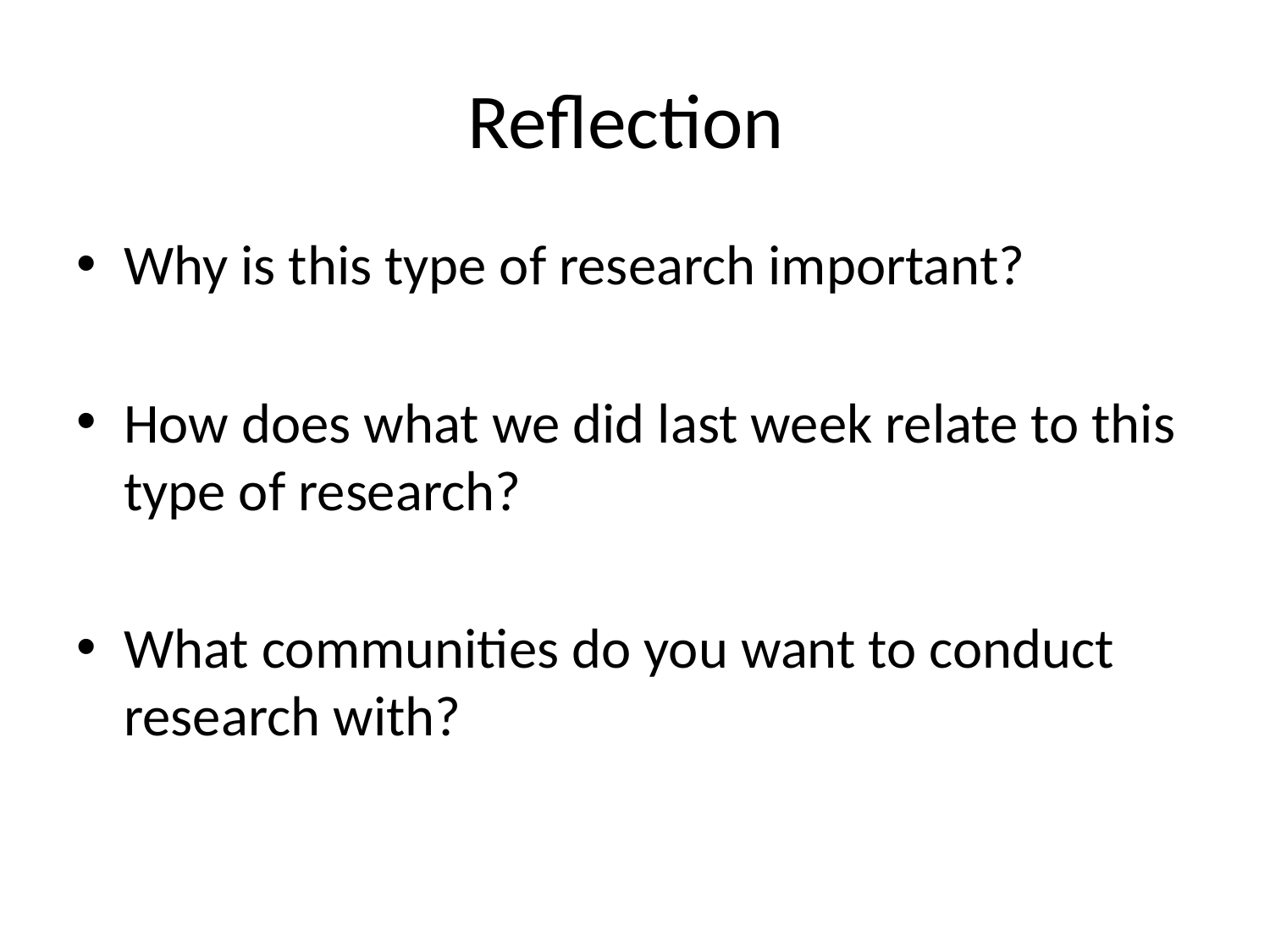

# Reflection
Why is this type of research important?

How does what we did last week relate to this type of research?

What communities do you want to conduct research with?